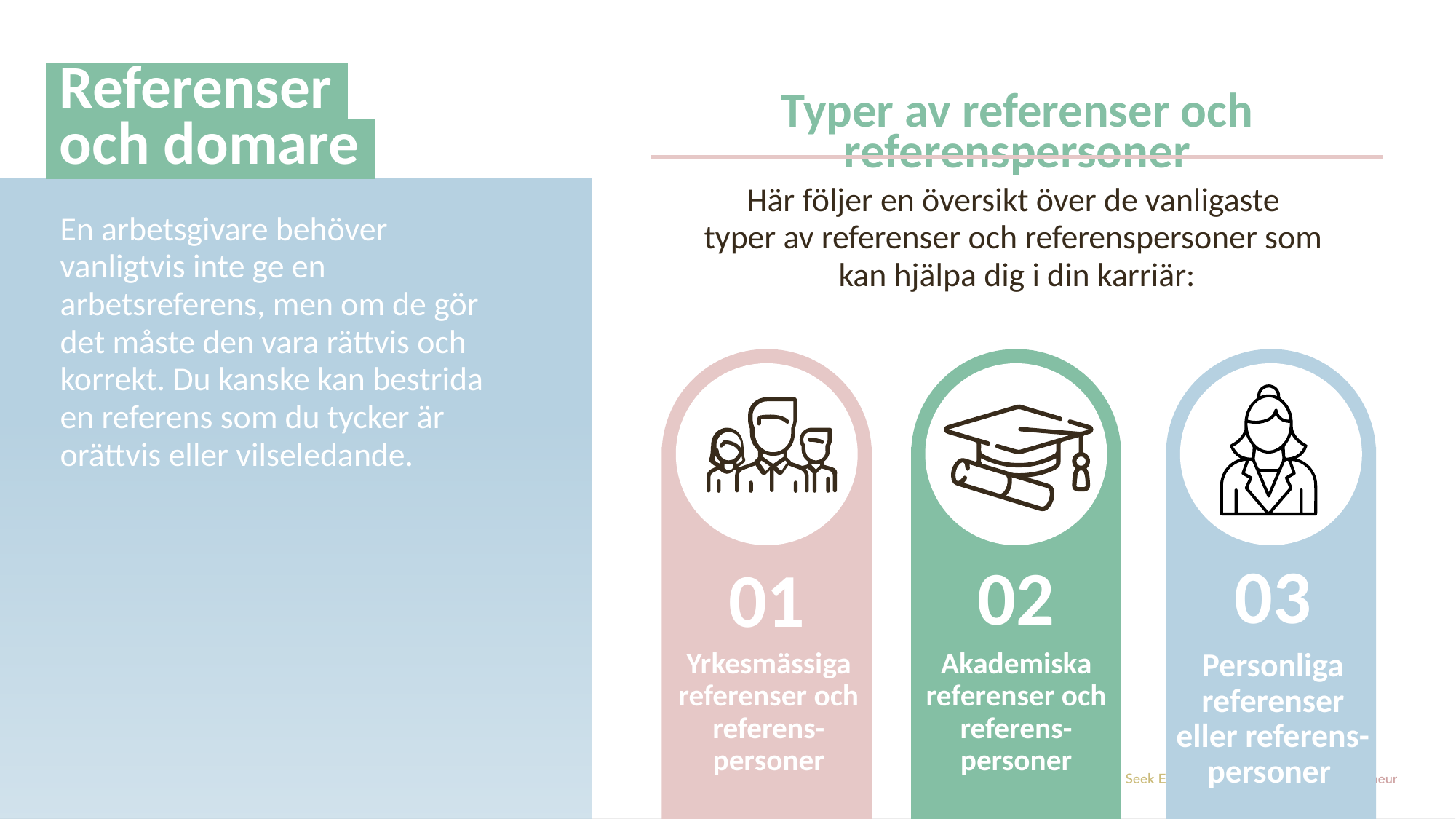

Referenser.
 och domare.

Typer av referenser och referenspersoner

Här följer en översikt över de vanligaste
typer av referenser och referenspersoner som
kan hjälpa dig i din karriär:

En arbetsgivare behöver vanligtvis inte ge en arbetsreferens, men om de gör det måste den vara rättvis och korrekt. Du kanske kan bestrida en referens som du tycker är orättvis eller vilseledande.

03
Personliga referenser eller referens-personer
02
Akademiska referenser och referens-personer

01
Yrkesmässiga referenser och referens-personer